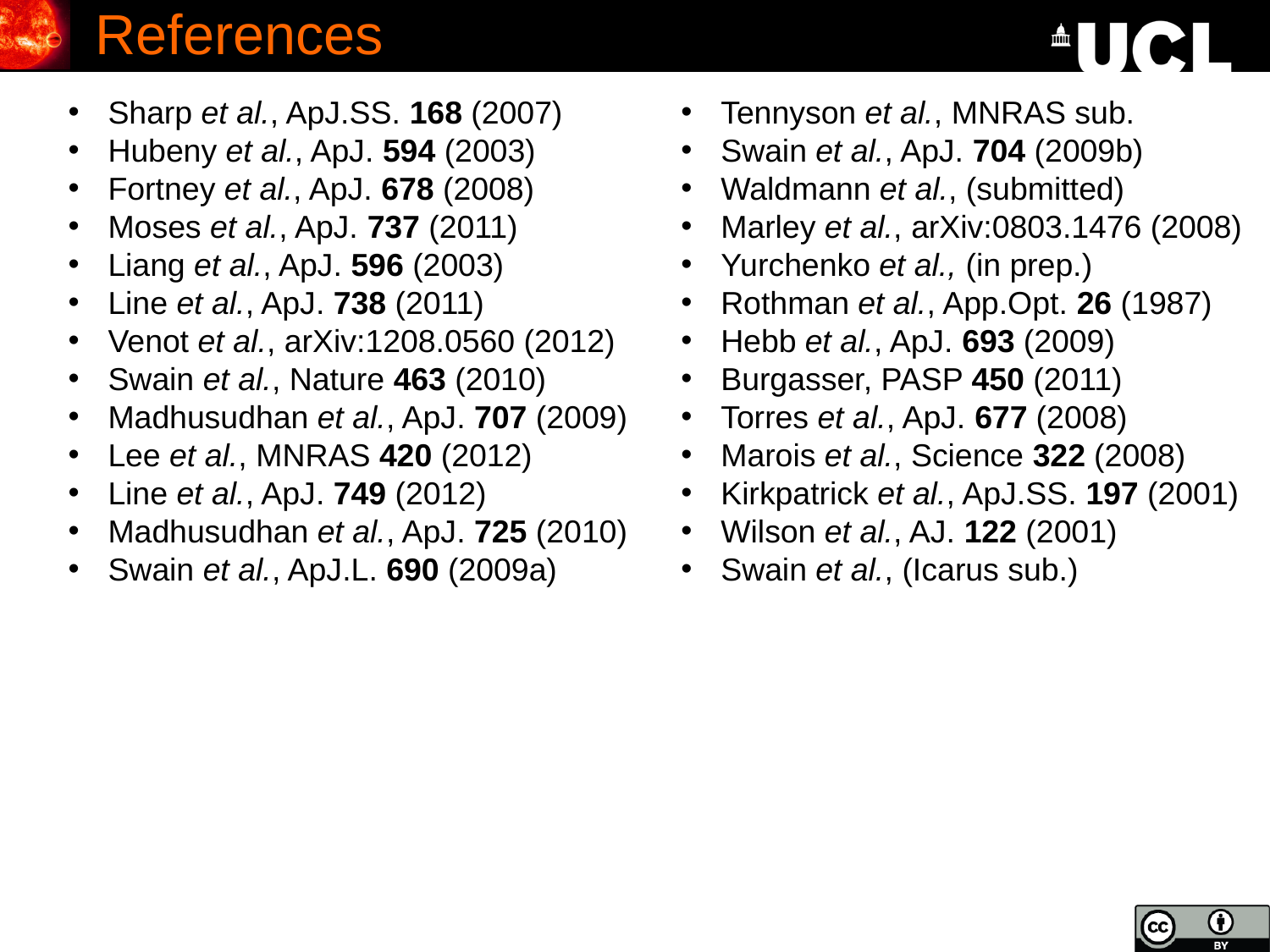

References
Sharp et al., ApJ.SS. 168 (2007)
Hubeny et al., ApJ. 594 (2003)
Fortney et al., ApJ. 678 (2008)
Moses et al., ApJ. 737 (2011)
Liang et al., ApJ. 596 (2003)
Line et al., ApJ. 738 (2011)
Venot et al., arXiv:1208.0560 (2012)
Swain et al., Nature 463 (2010)
Madhusudhan et al., ApJ. 707 (2009)
Lee et al., MNRAS 420 (2012)
Line et al., ApJ. 749 (2012)
Madhusudhan et al., ApJ. 725 (2010)
Swain et al., ApJ.L. 690 (2009a)
Tennyson et al., MNRAS sub.
Swain et al., ApJ. 704 (2009b)
Waldmann et al., (submitted)
Marley et al., arXiv:0803.1476 (2008)
Yurchenko et al., (in prep.)
Rothman et al., App.Opt. 26 (1987)
Hebb et al., ApJ. 693 (2009)
Burgasser, PASP 450 (2011)
Torres et al., ApJ. 677 (2008)
Marois et al., Science 322 (2008)
Kirkpatrick et al., ApJ.SS. 197 (2001)
Wilson et al., AJ. 122 (2001)
Swain et al., (Icarus sub.)